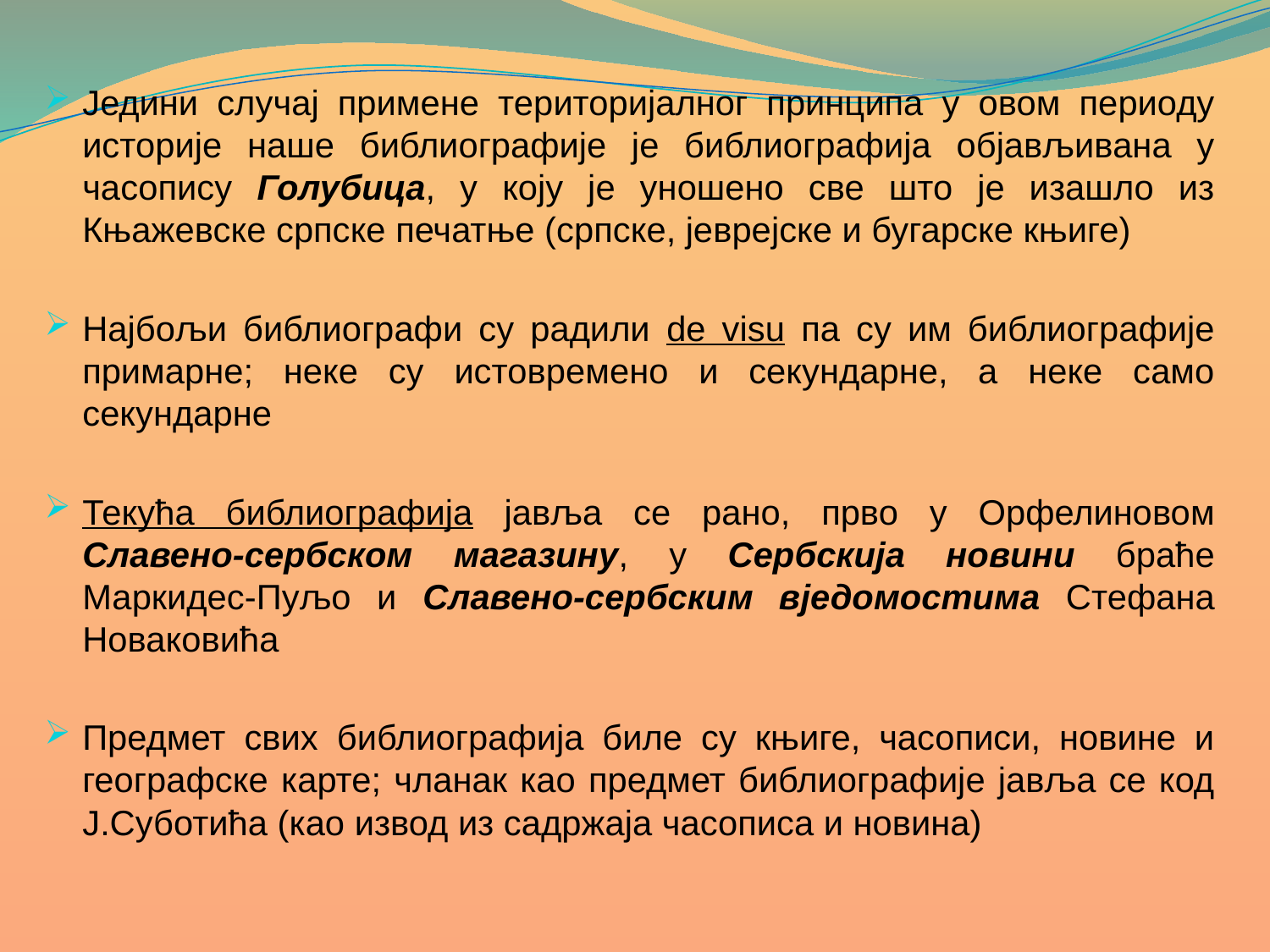

Једини случај примене територијалног принципа у овом периоду историје наше библиографије је библиографија објављивана у часопису Голубица, у коју је уношено све што је изашло из Књажевске српске печатње (српске, јеврејске и бугарске књиге)

Најбољи библиографи су радили de visu па су им библиографије примарне; неке су истовремено и секундарне, а неке само секундарне

Текућа библиографија јавља се рано, прво у Орфелиновом Славено-сербском магазину, у Сербскија новини браће Маркидес-Пуљо и Славено-сербским вjедомостима Стефана Новаковића

Предмет свих библиографија биле су књиге, часописи, новине и географске карте; чланак као предмет библиографије јавља се код Ј.Суботића (као извод из садржаја часописа и новина)